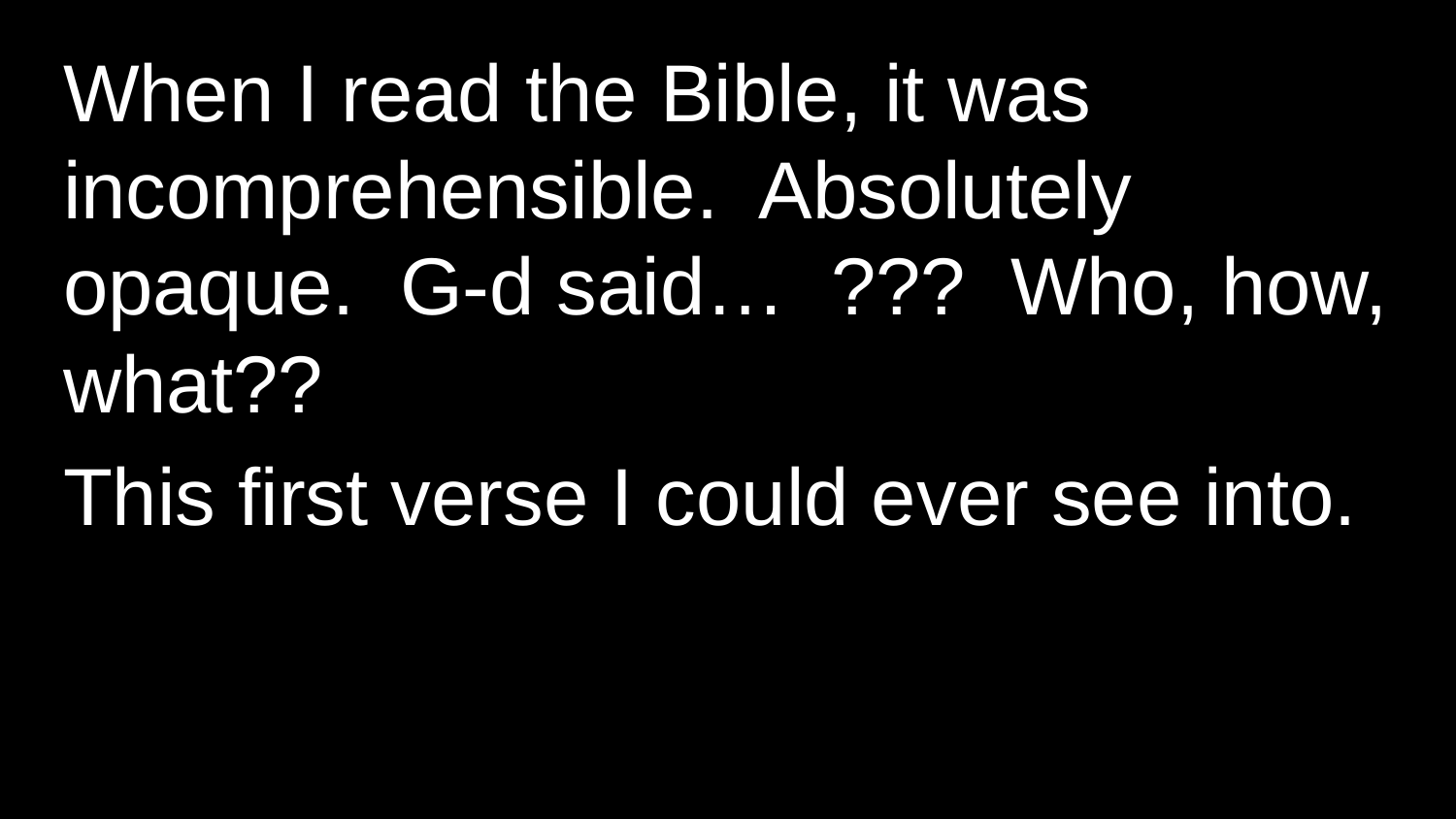

When I read the Bible, it was incomprehensible.  Absolutely opaque.  G-d said…  ???  Who, how, what??
This first verse I could ever see into.